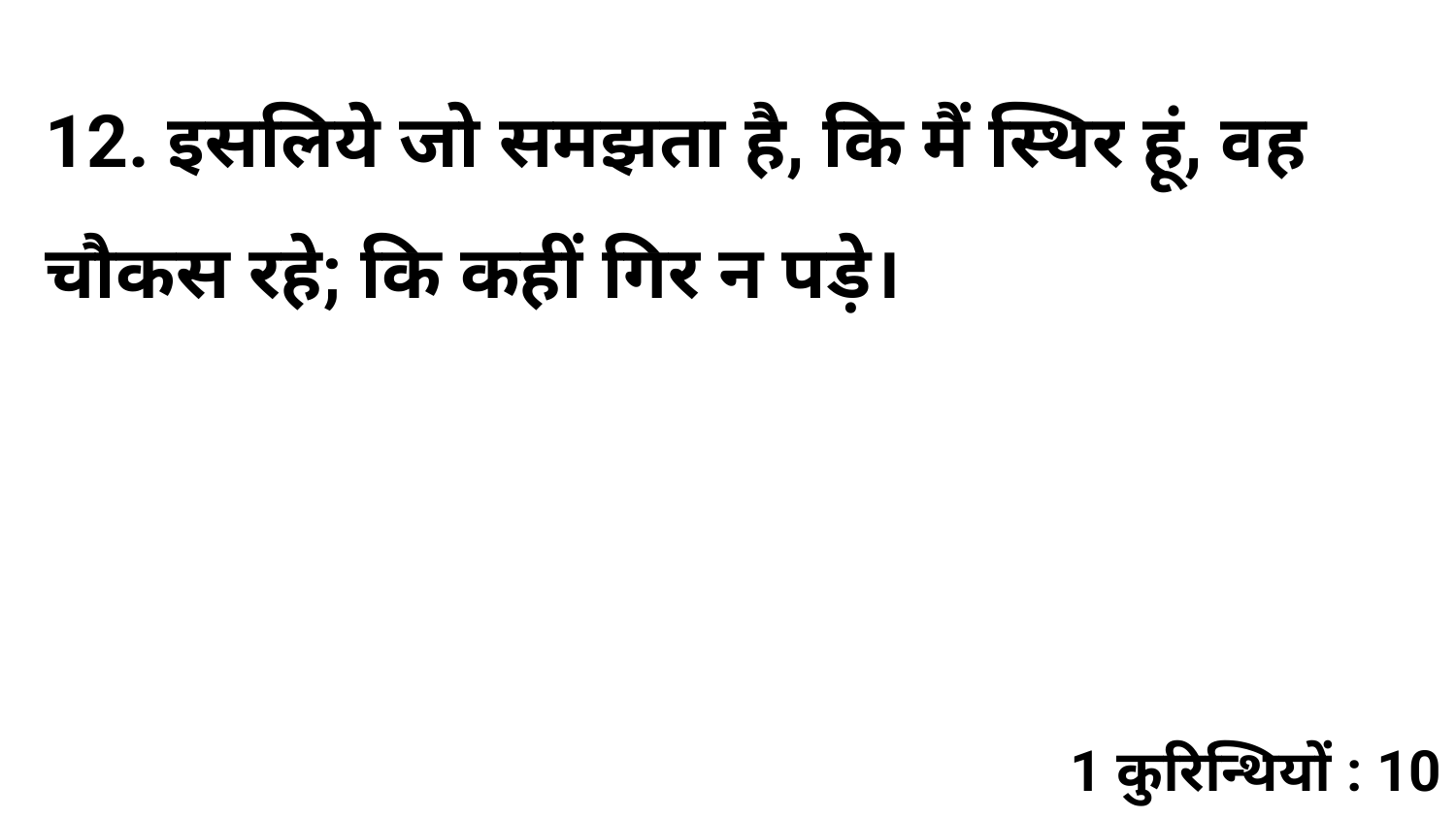

12. इसलिये जो समझता है, कि मैं स्थिर हूं, वह चौकस रहे; कि कहीं गिर न पड़े।
1 कुरिन्थियों : 10